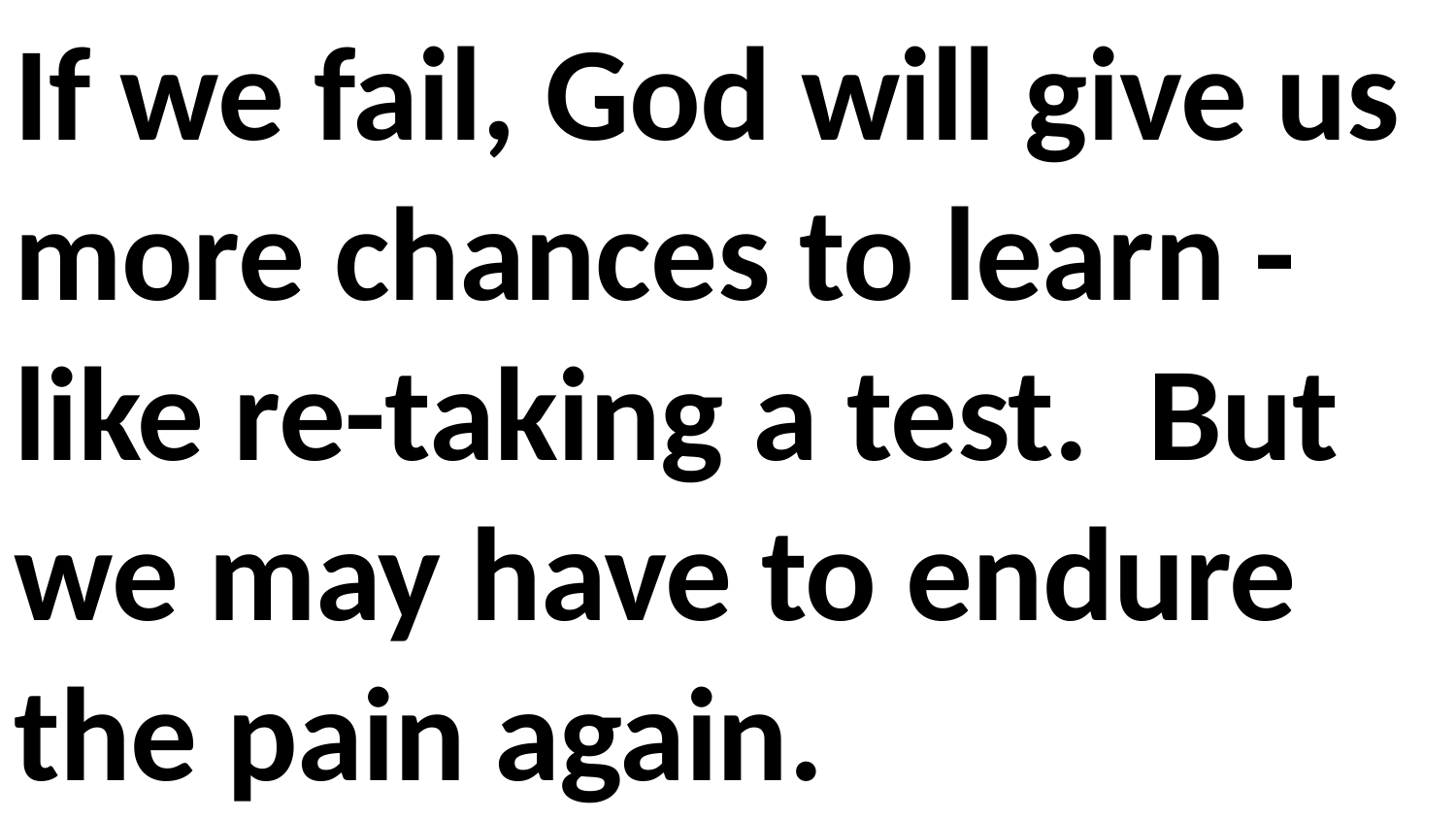

If we fail, God will give us more chances to learn - like re-taking a test.  But we may have to endure the pain again.